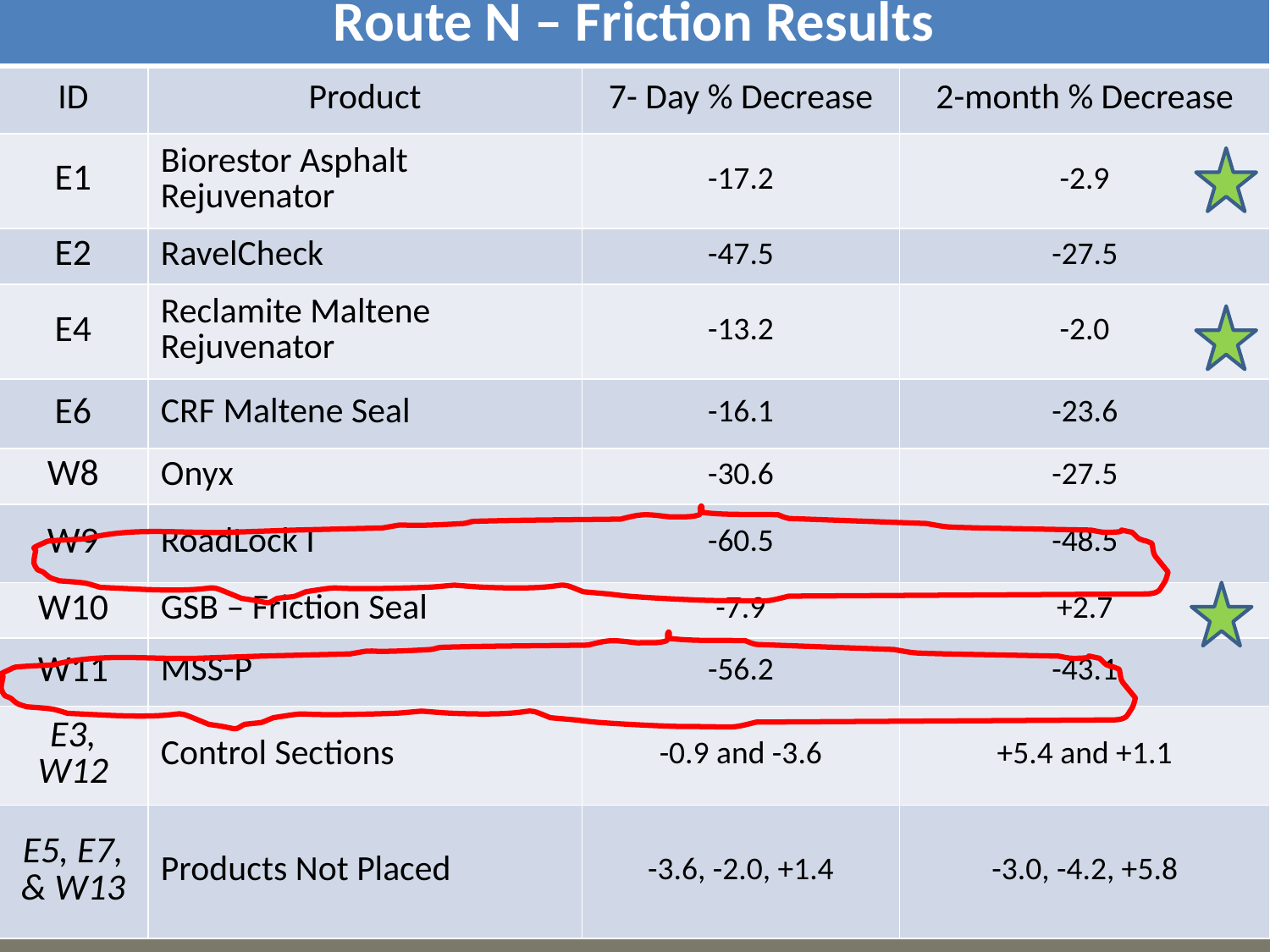

| Route N – Friction Results |  |  |  |
| --- | --- | --- | --- |
| ID | Product | 7- Day % Decrease | 2-month % Decrease |
| E1 | Biorestor Asphalt Rejuvenator | -17.2 | -2.9 |
| E2 | RavelCheck | -47.5 | -27.5 |
| E4 | Reclamite Maltene Rejuvenator | -13.2 | -2.0 |
| E6 | CRF Maltene Seal | -16.1 | -23.6 |
| W8 | Onyx | -30.6 | -27.5 |
| W9 | RoadLock I | -60.5 | -48.5 |
| W10 | GSB – Friction Seal | -7.9 | +2.7 |
| W11 | MSS-P | -56.2 | -43.1 |
| E3, W12 | Control Sections | -0.9 and -3.6 | +5.4 and +1.1 |
| E5, E7, & W13 | Products Not Placed | -3.6, -2.0, +1.4 | -3.0, -4.2, +5.8 |